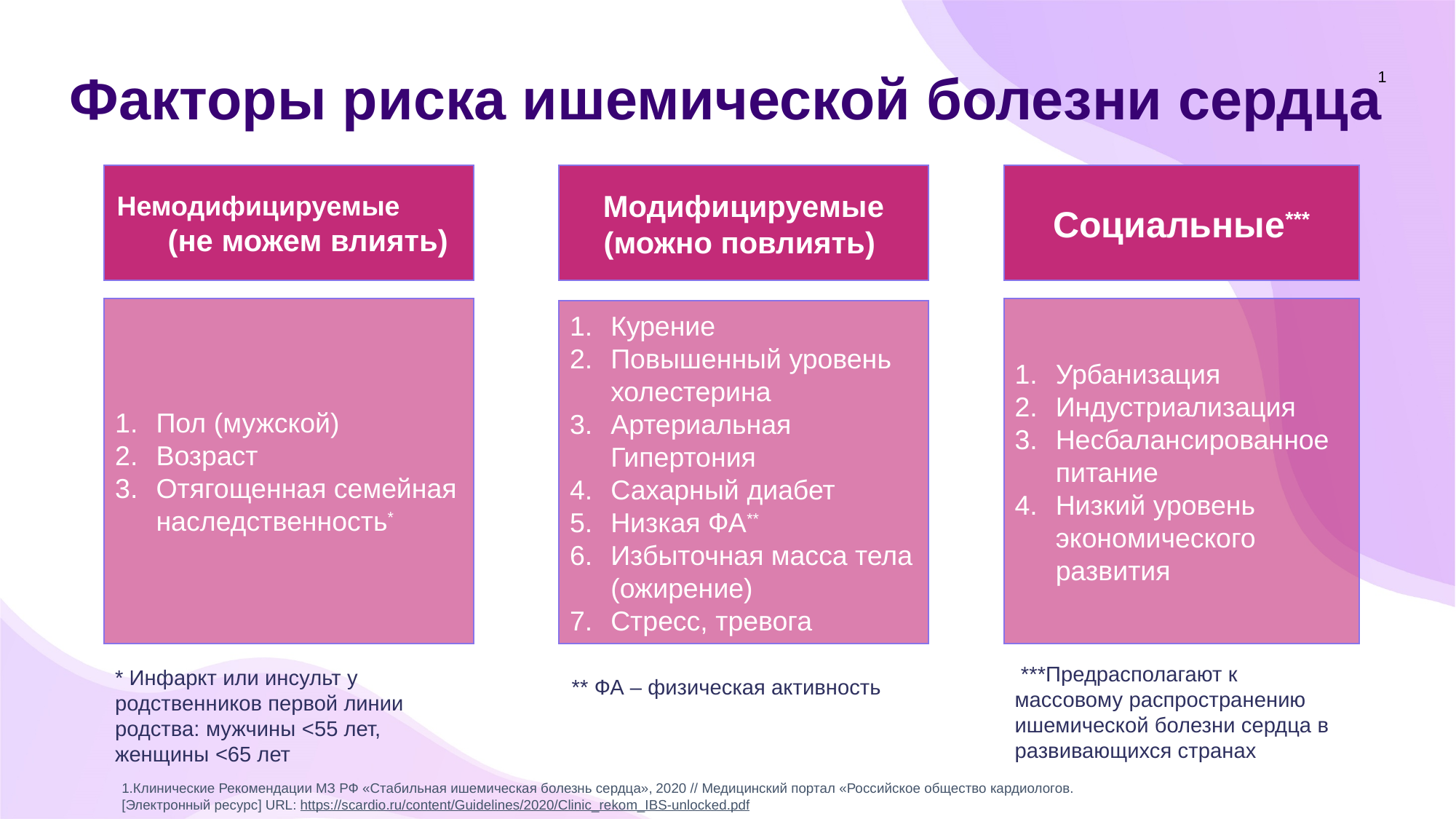

# Факторы риска ишемической болезни сердца
1
Немодифицируемые               (не можем влиять)
Модифицируемые (можно повлиять)
Социальные***
Пол (мужской)
Возраст
Отягощенная семейная наследственность*
Урбанизация
Индустриализация
Несбалансированное питание
Низкий уровень экономического развития
Курение
Повышенный уровень холестерина
Артериальная Гипертония
Сахарный диабет
Низкая ФА**
Избыточная масса тела (ожирение)
Стресс, тревога
 ***Предрасполагают к массовому распространению ишемической болезни сердца в развивающихся странах
* Инфаркт или инсульт у родственников первой линии родства: мужчины <55 лет, женщины <65 лет
** ФА – физическая активность
1.Клинические Рекомендации МЗ РФ «Стабильная ишемическая болезнь сердца», 2020 // Медицинский портал «Российское общество кардиологов. [Электронный ресурс] URL: https://scardio.ru/content/Guidelines/2020/Clinic_rekom_IBS-unlocked.pdf